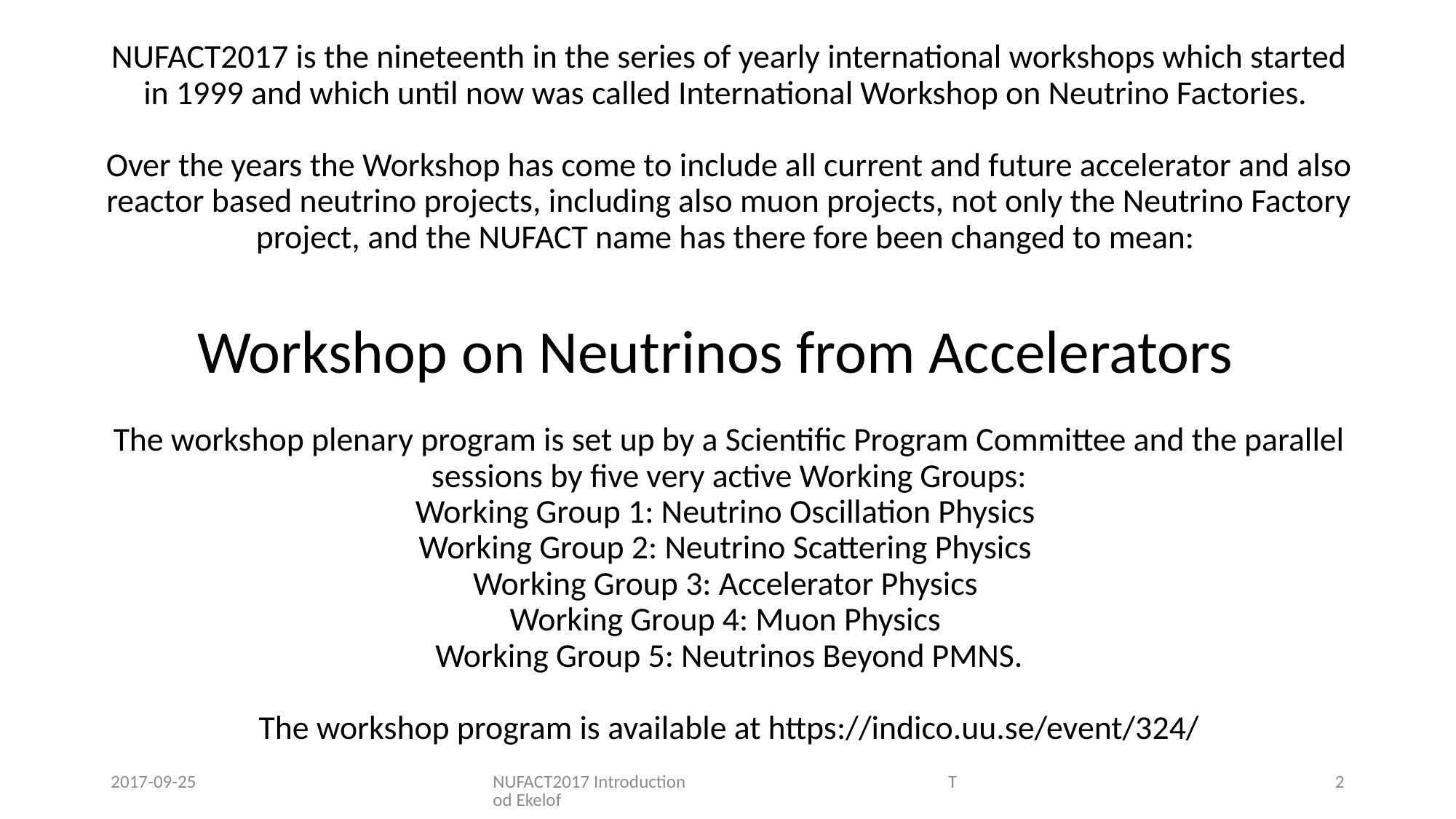

# NUFACT2017 is the nineteenth in the series of yearly international workshops which started in 1999 and which until now was called International Workshop on Neutrino Factories. Over the years the Workshop has come to include all current and future accelerator and also reactor based neutrino projects, including also muon projects, not only the Neutrino Factory project, and the NUFACT name has there fore been changed to mean: Workshop on Neutrinos from Accelerators The workshop plenary program is set up by a Scientific Program Committee and the parallel sessions by five very active Working Groups: Working Group 1: Neutrino Oscillation Physics Working Group 2: Neutrino Scattering Physics Working Group 3: Accelerator Physics Working Group 4: Muon Physics Working Group 5: Neutrinos Beyond PMNS. The workshop program is available at https://indico.uu.se/event/324/
2017-09-25
NUFACT2017 Introduction                                                               Tod Ekelof
2